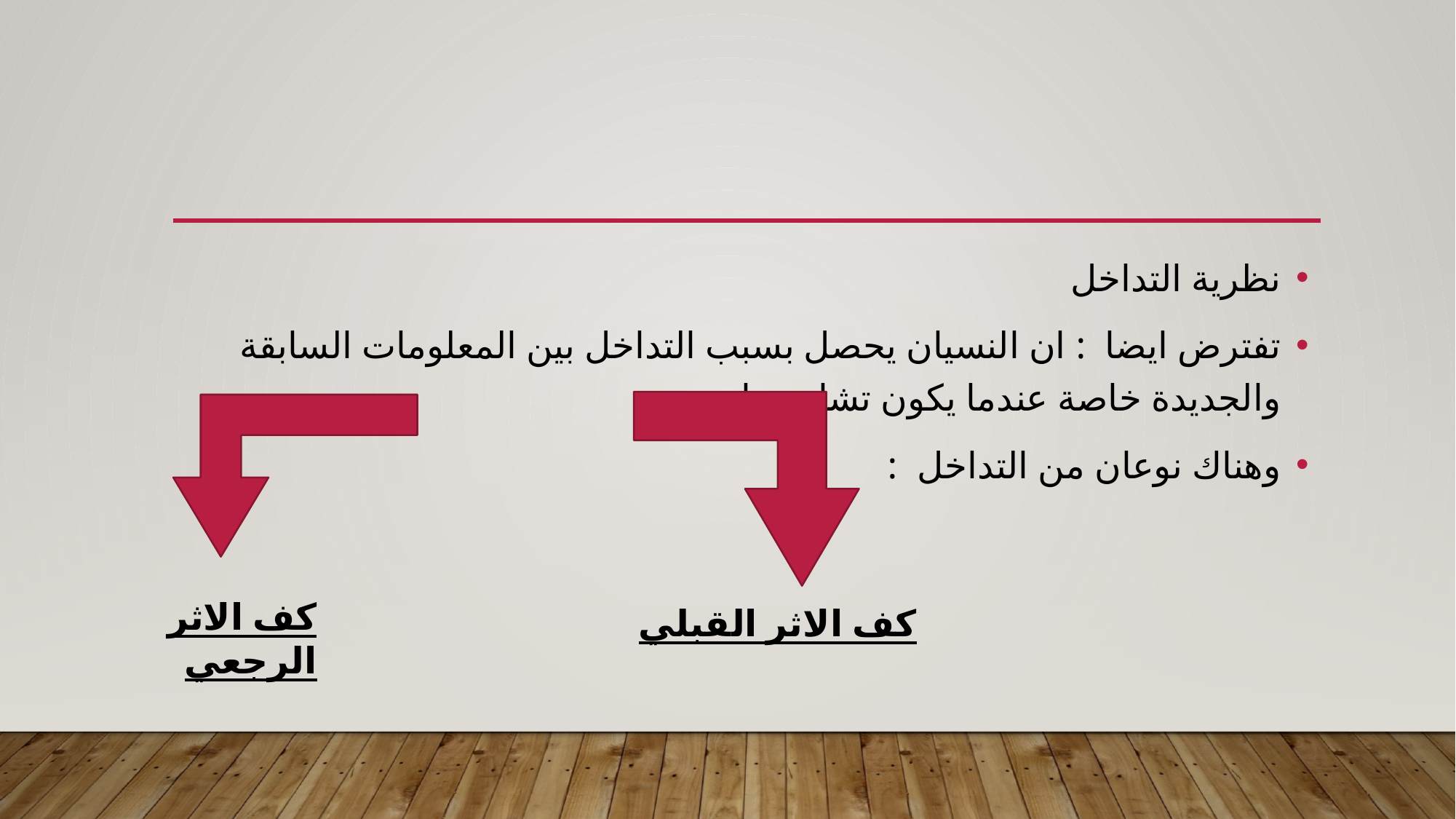

نظرية التداخل
تفترض ايضا  : ان النسيان يحصل بسبب التداخل بين المعلومات السابقة والجديدة خاصة عندما يكون تشابه بها  .
وهناك نوعان من التداخل  :

كف الاثر الرجعي
كف الاثر القبلي